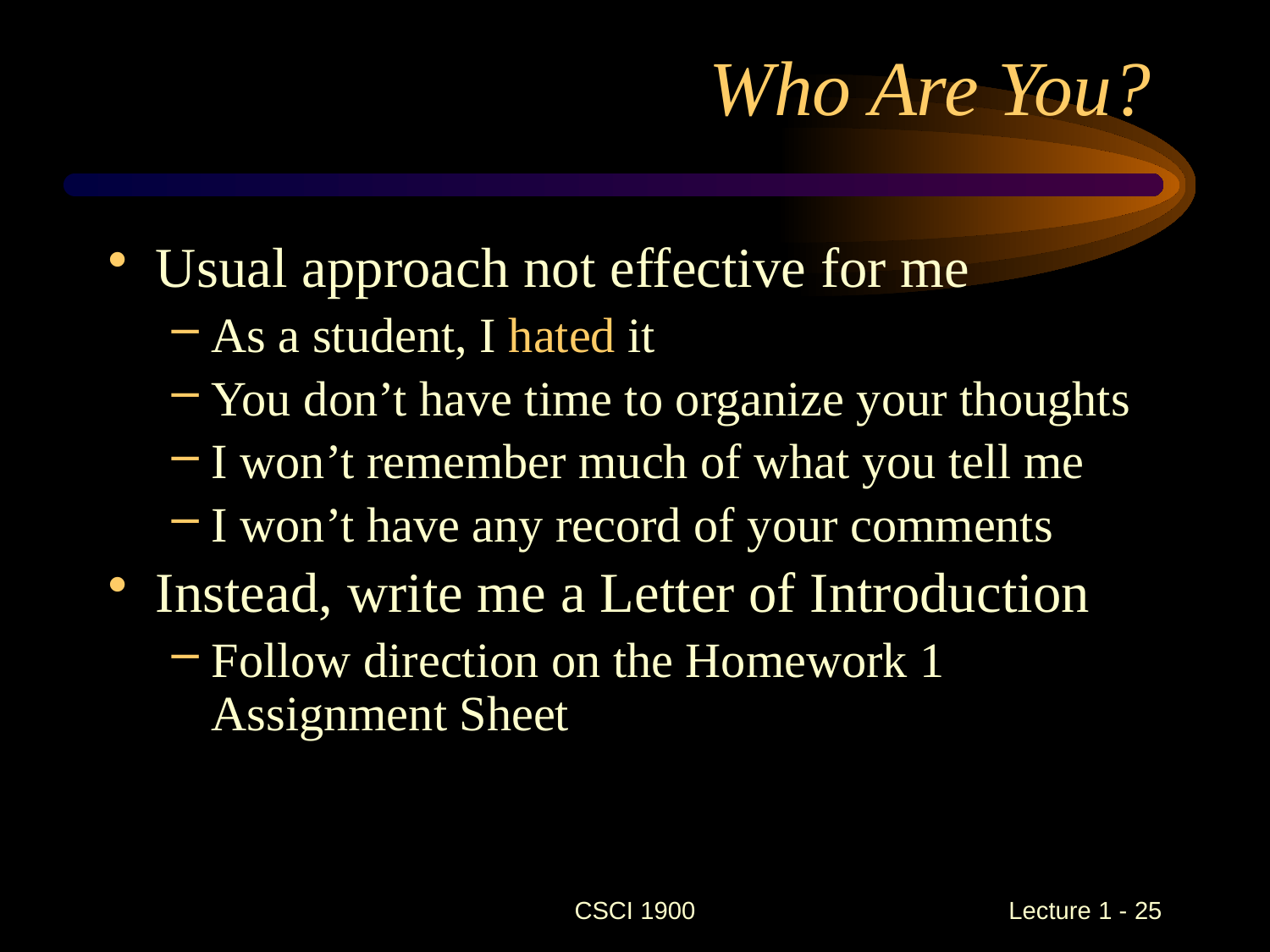

# Who Are You?
Usual approach not effective for me
As a student, I hated it
You don’t have time to organize your thoughts
I won’t remember much of what you tell me
I won’t have any record of your comments
Instead, write me a Letter of Introduction
Follow direction on the Homework 1 Assignment Sheet

CSCI 1900
 Lecture 1 - 25